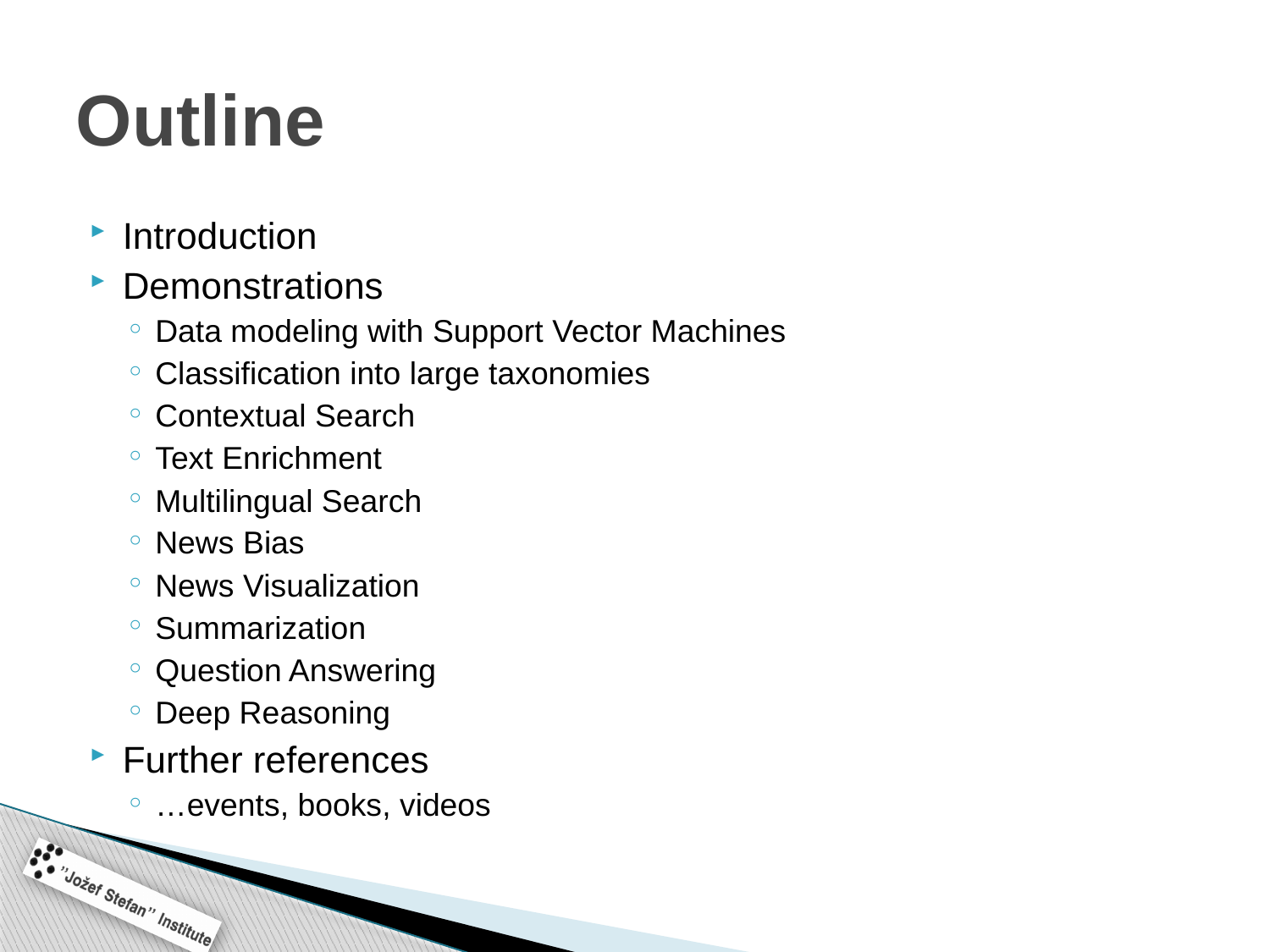

# Outline
Introduction
Demonstrations
Data modeling with Support Vector Machines
Classification into large taxonomies
Contextual Search
Text Enrichment
Multilingual Search
News Bias
News Visualization
Summarization
Question Answering
Deep Reasoning
Further references
…events, books, videos